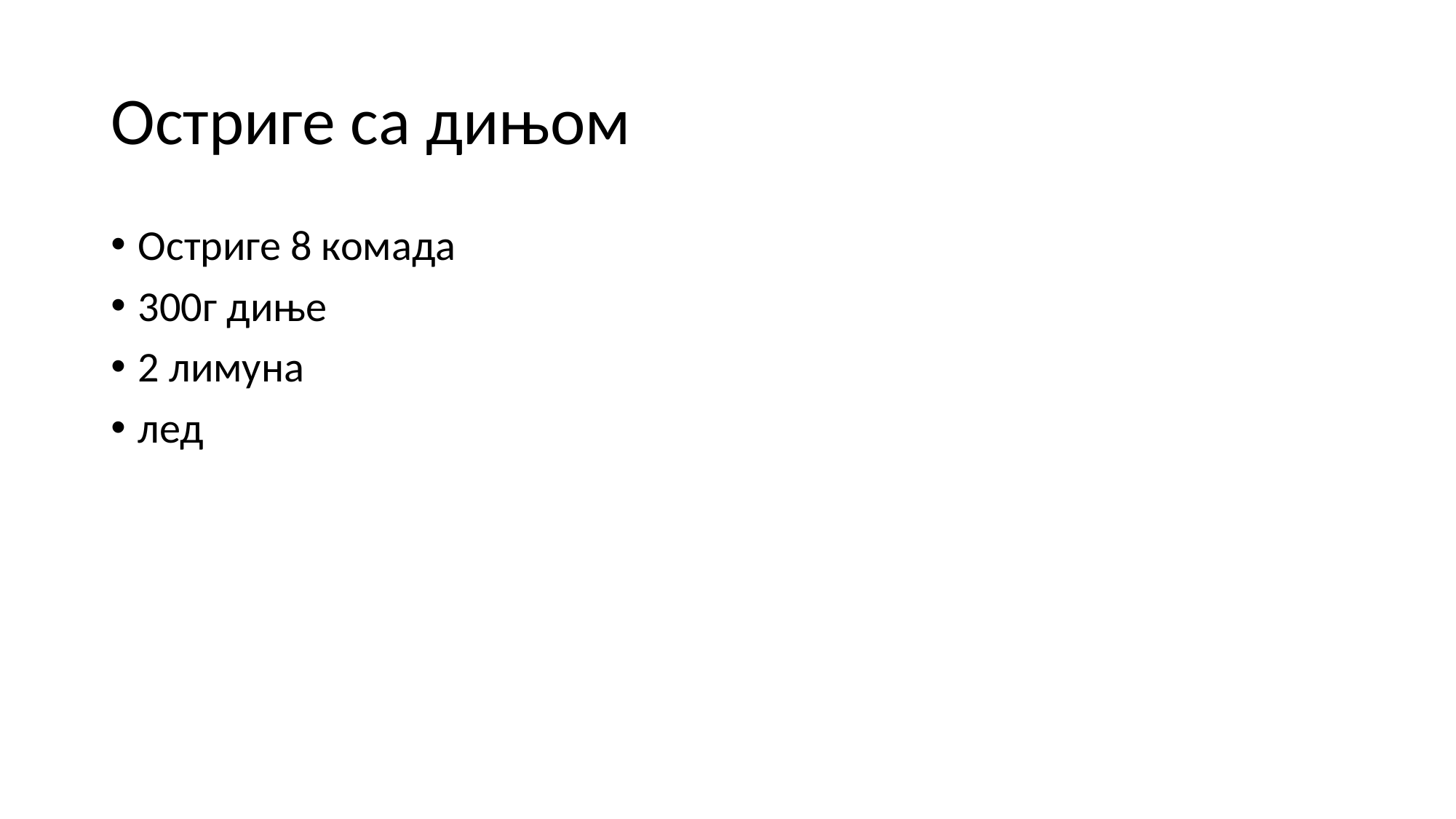

# Остриге са дињом
Остриге 8 комада
300г диње
2 лимуна
лед